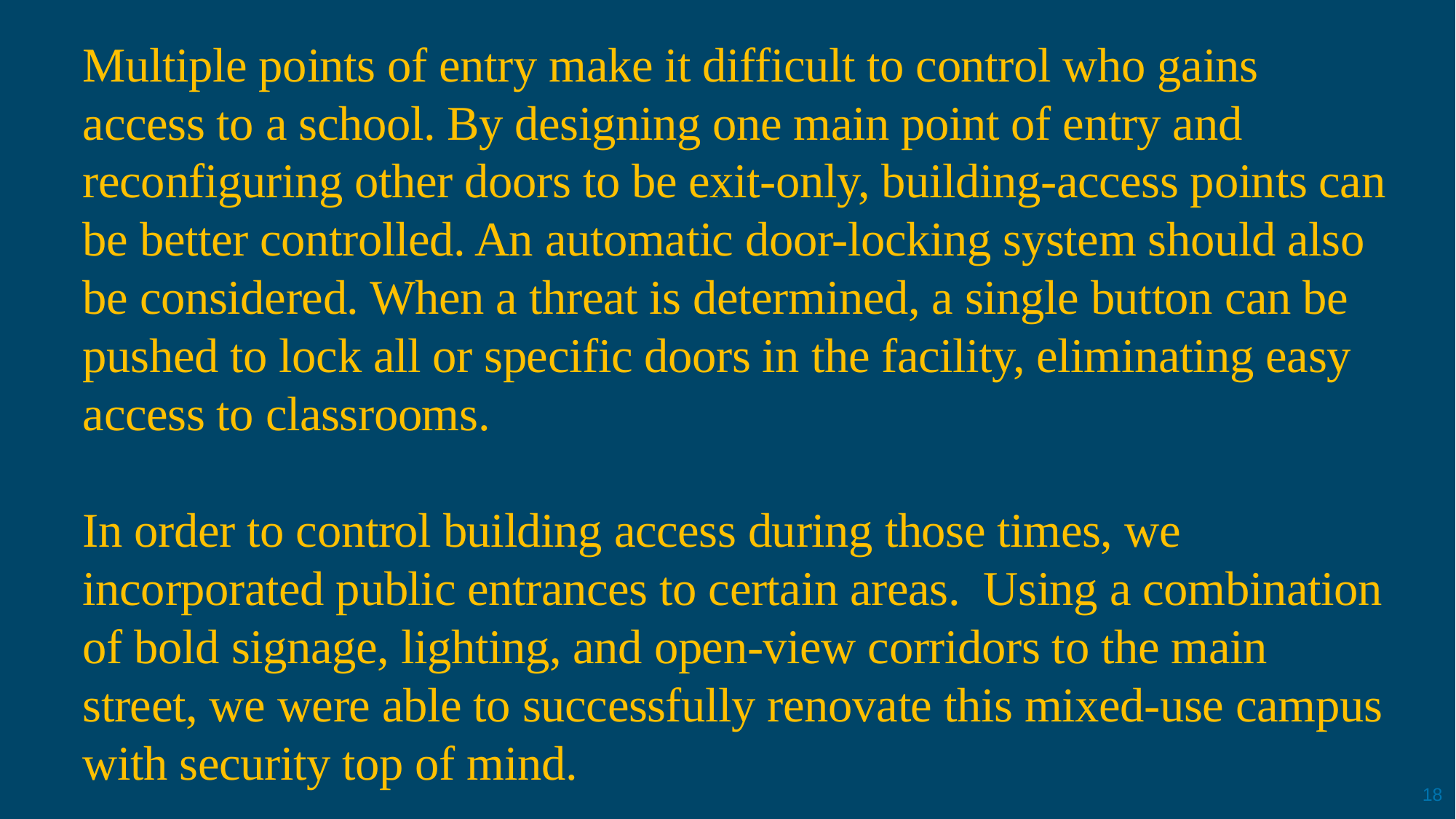

Multiple points of entry make it difficult to control who gains access to a school. By designing one main point of entry and reconfiguring other doors to be exit-only, building-access points can be better controlled. An automatic door-locking system should also be considered. When a threat is determined, a single button can be pushed to lock all or specific doors in the facility, eliminating easy access to classrooms.

In order to control building access during those times, we incorporated public entrances to certain areas.  Using a combination of bold signage, lighting, and open-view corridors to the main street, we were able to successfully renovate this mixed-use campus with security top of mind.
18